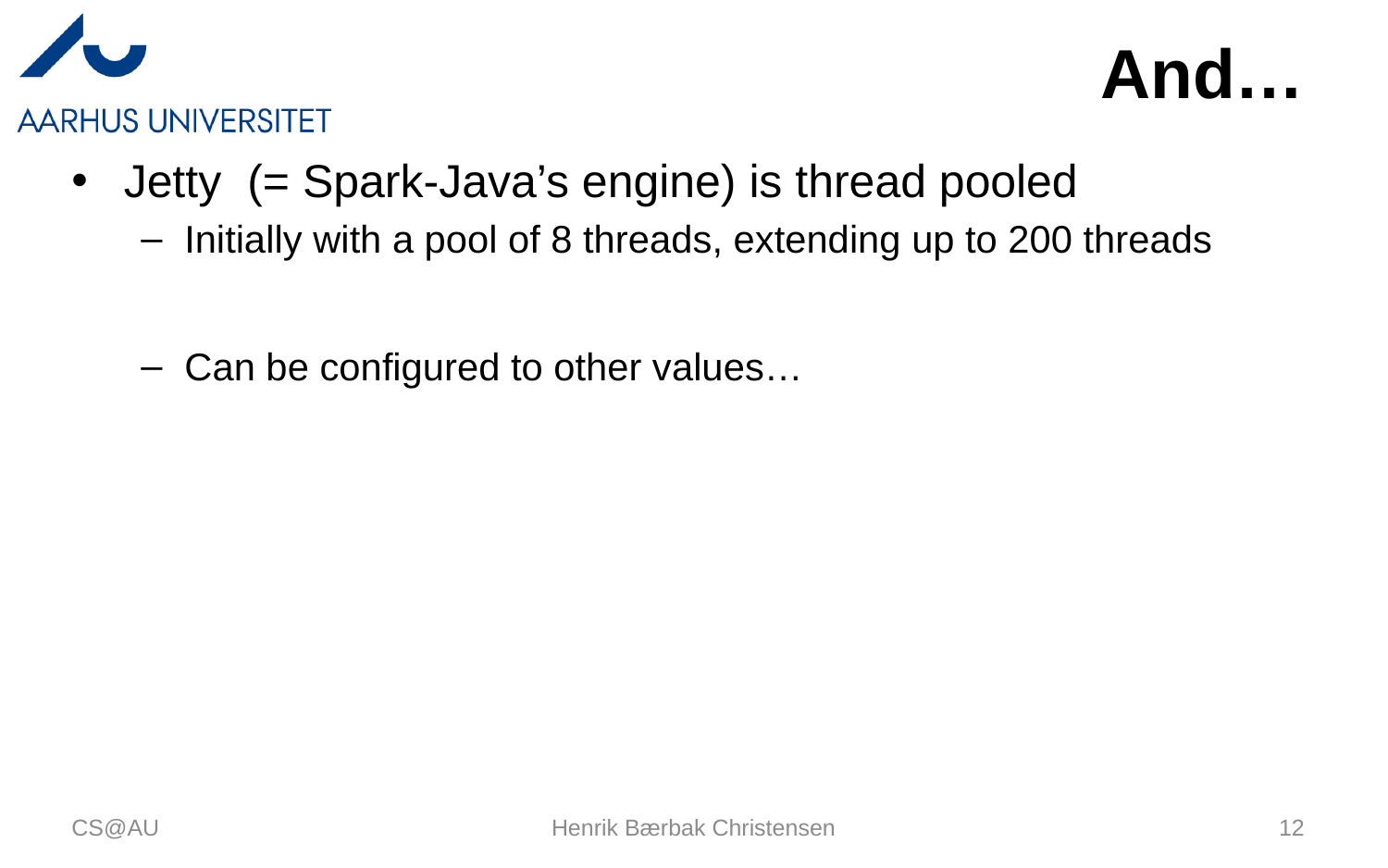

# And…
Jetty  (= Spark-Java’s engine) is thread pooled
Initially with a pool of 8 threads, extending up to 200 threads

Can be configured to other values…

CS@AU
Henrik Bærbak Christensen
12